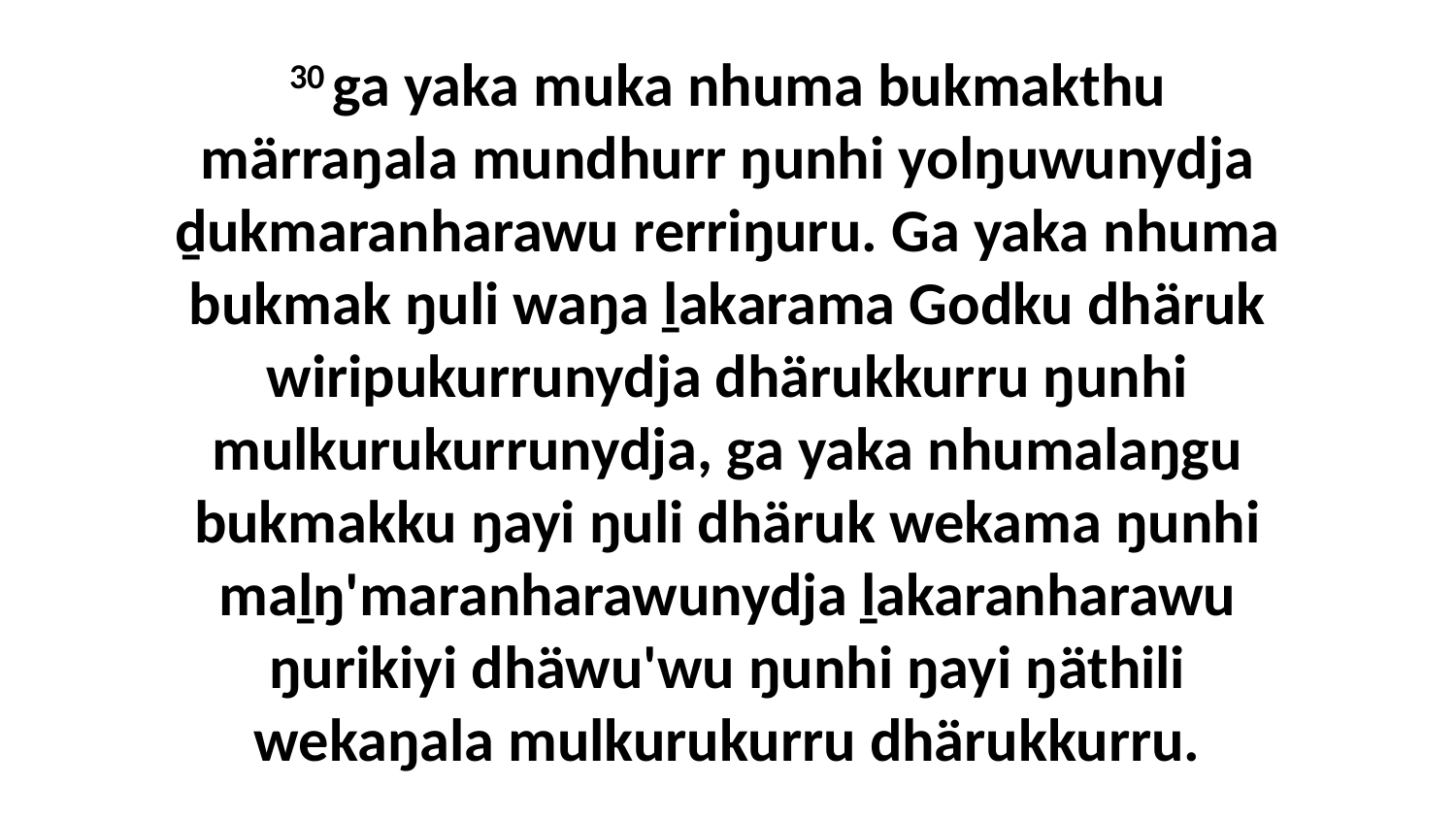

30 ga yaka muka nhuma bukmakthu märraŋala mundhurr ŋunhi yolŋuwunydja ḏukmaranharawu rerriŋuru. Ga yaka nhuma bukmak ŋuli waŋa ḻakarama Godku dhäruk wiripukurrunydja dhärukkurru ŋunhi mulkurukurrunydja, ga yaka nhumalaŋgu bukmakku ŋayi ŋuli dhäruk wekama ŋunhi maḻŋ'maranharawunydja ḻakaranharawu ŋurikiyi dhäwu'wu ŋunhi ŋayi ŋäthili wekaŋala mulkurukurru dhärukkurru.